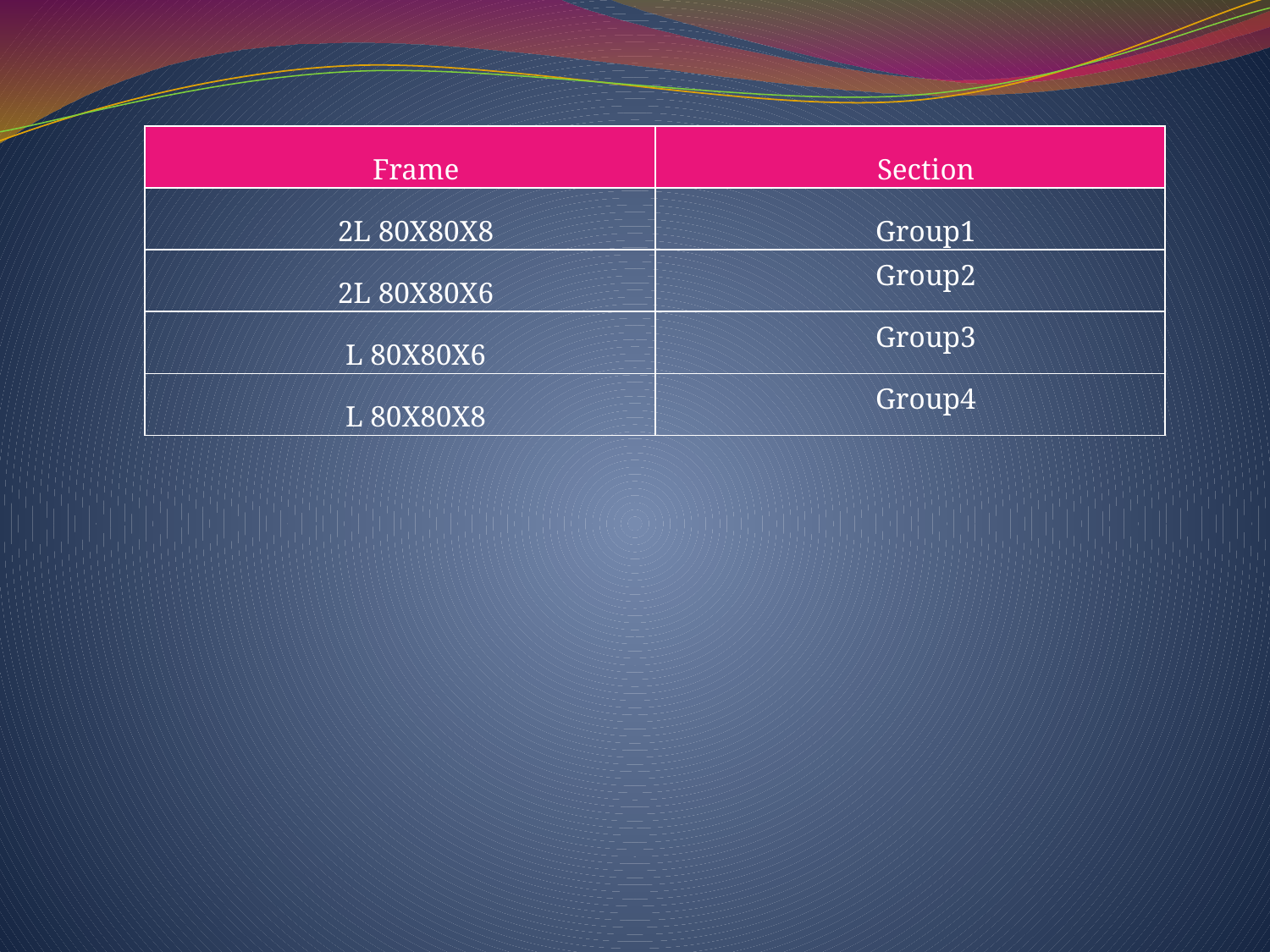

| Frame | Section |
| --- | --- |
| 2L 80X80X8 | Group1 |
| 2L 80X80X6 | Group2 |
| L 80X80X6 | Group3 |
| L 80X80X8 | Group4 |